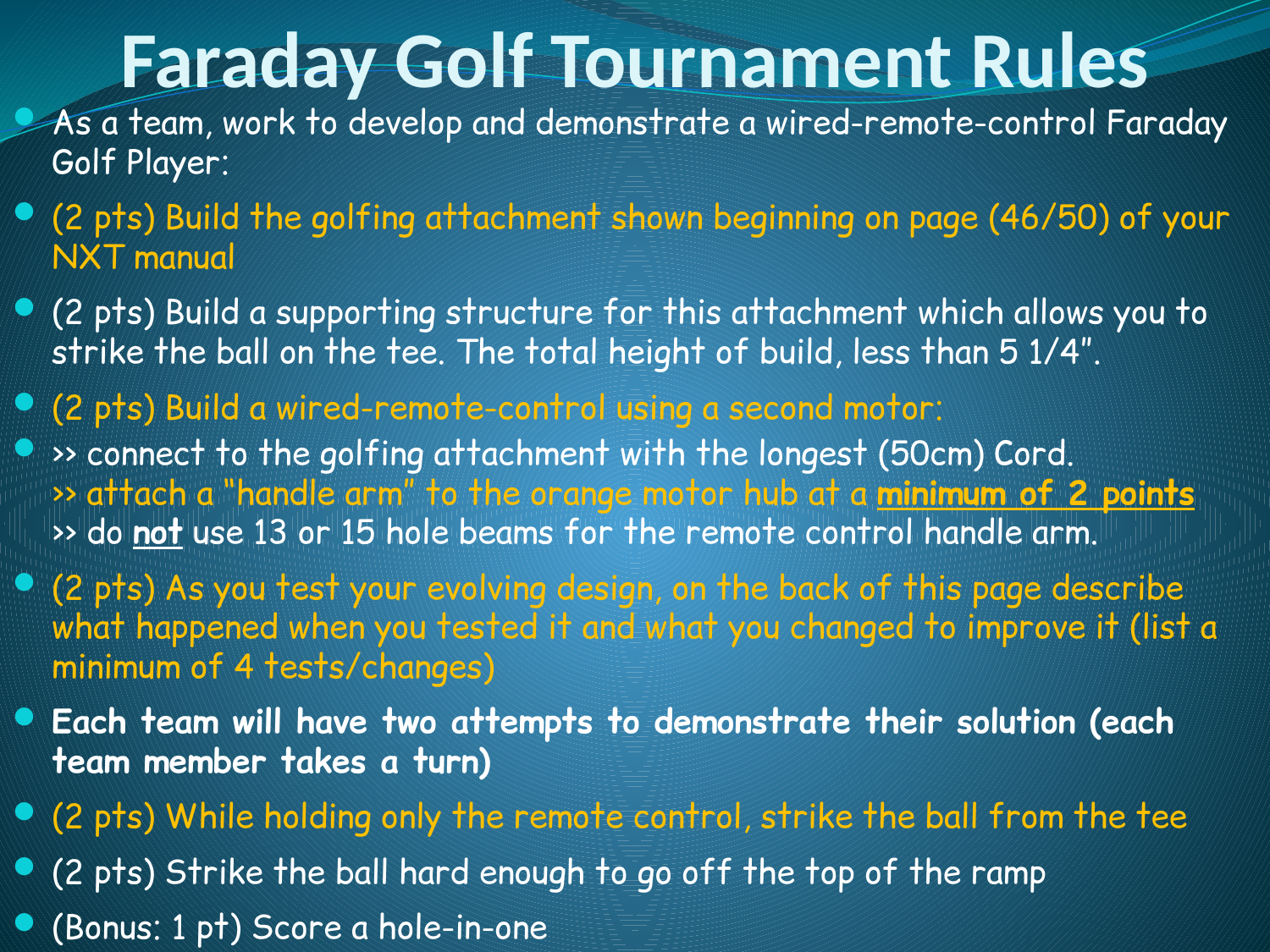

# Faraday Golf Tournament Rules
As a team, work to develop and demonstrate a wired-remote-control Faraday Golf Player:

(2 pts) Build the golfing attachment shown beginning on page (46/50) of your NXT manual

(2 pts) Build a supporting structure for this attachment which allows you to strike the ball on the tee. The total height of build, less than 5 1/4”.

(2 pts) Build a wired-remote-control using a second motor:
>> connect to the golfing attachment with the longest (50cm) Cord.
>> attach a “handle arm” to the orange motor hub at a minimum of 2 points
>> do not use 13 or 15 hole beams for the remote control handle arm.

(2 pts) As you test your evolving design, on the back of this page describe what happened when you tested it and what you changed to improve it (list a minimum of 4 tests/changes)

Each team will have two attempts to demonstrate their solution (each team member takes a turn)

(2 pts) While holding only the remote control, strike the ball from the tee

(2 pts) Strike the ball hard enough to go off the top of the ramp

(Bonus: 1 pt) Score a hole-in-one